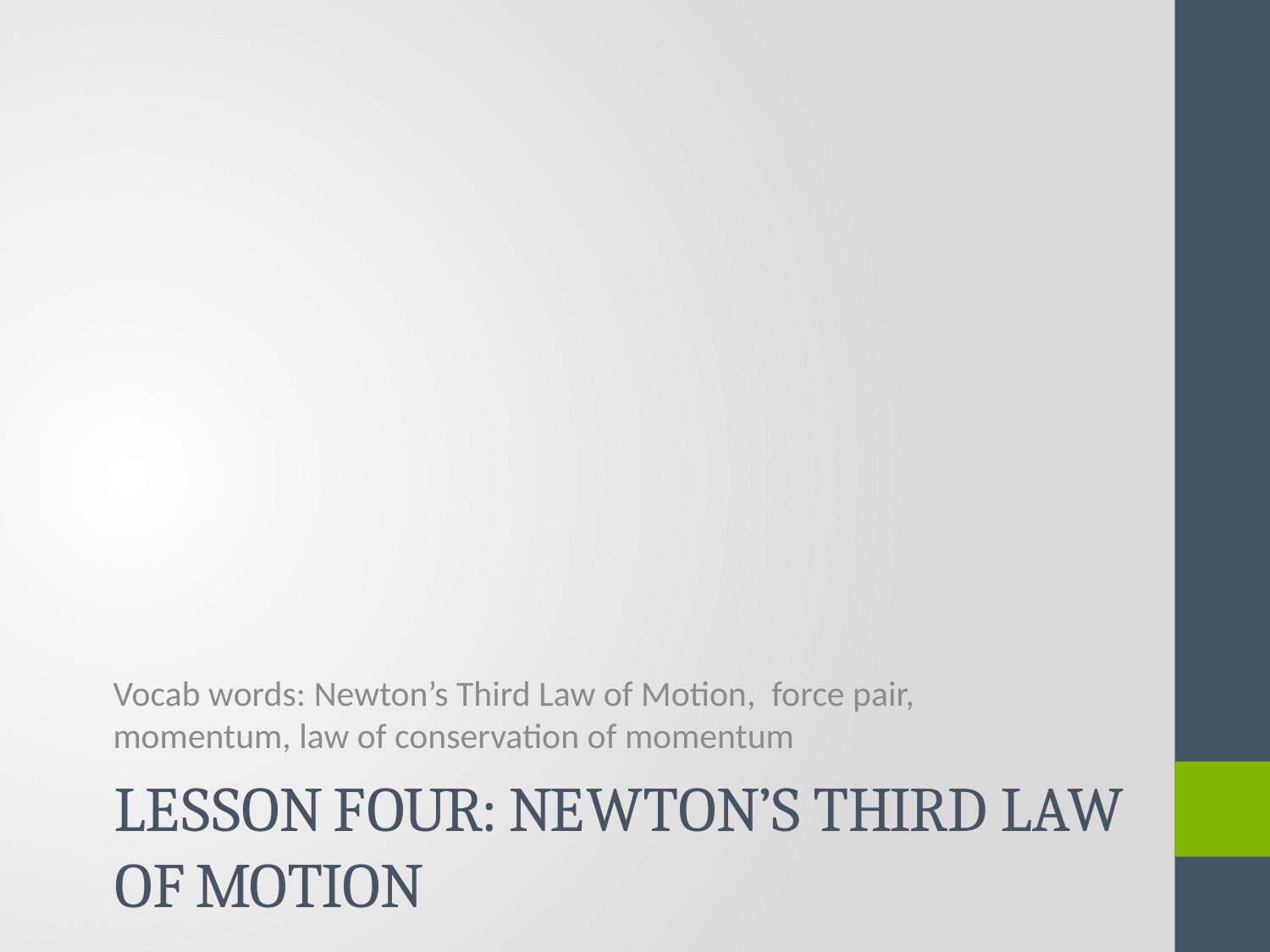

Vocab words: Newton’s Third Law of Motion,  force pair, momentum, law of conservation of momentum
# LESSON FOUR: NEWTON’S THIRD LAW OF MOTION